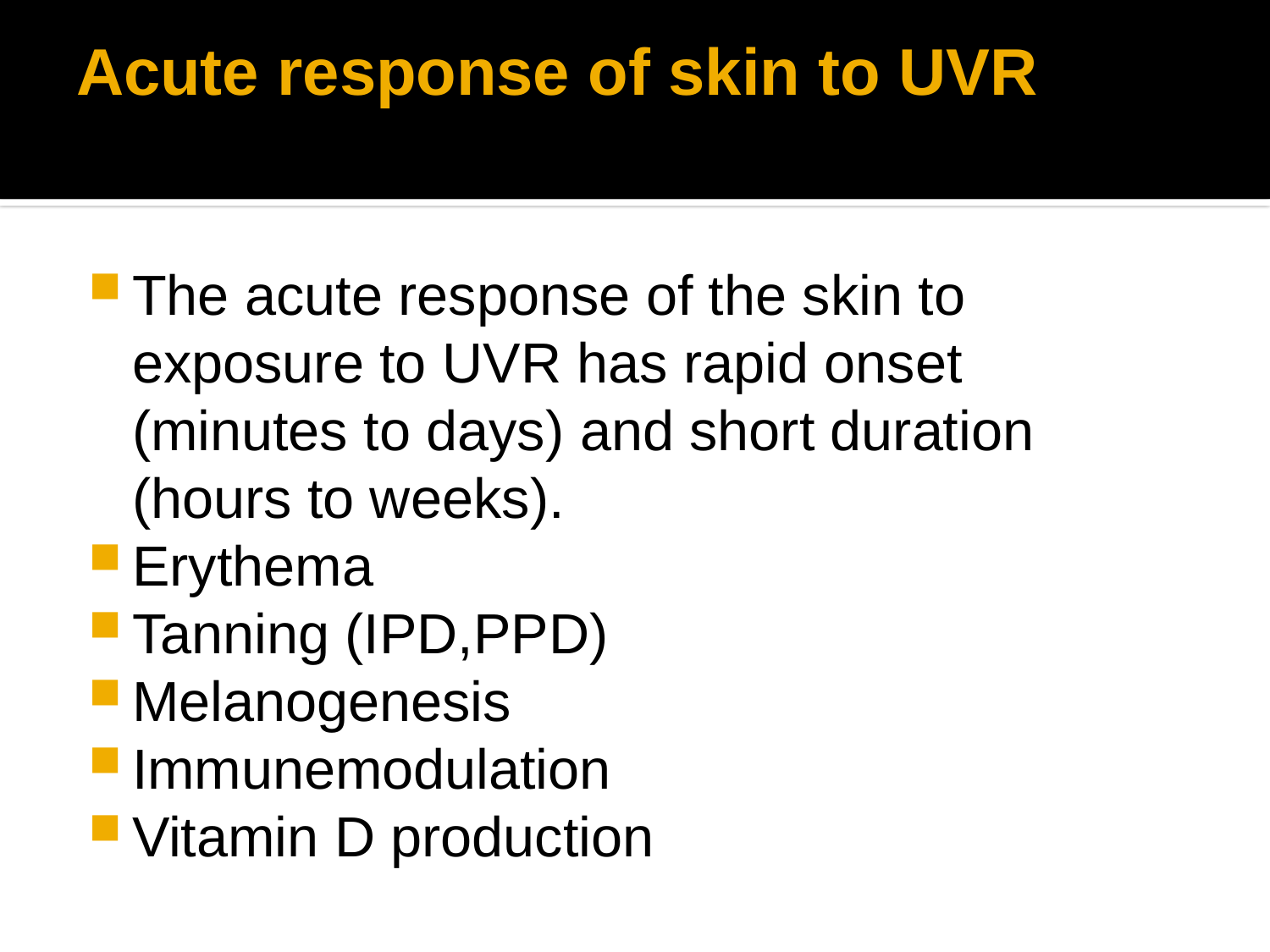

# Acute response of skin to UVR
The acute response of the skin to exposure to UVR has rapid onset (minutes to days) and short duration (hours to weeks).
Erythema
Tanning (IPD,PPD)
Melanogenesis
Immunemodulation
Vitamin D production